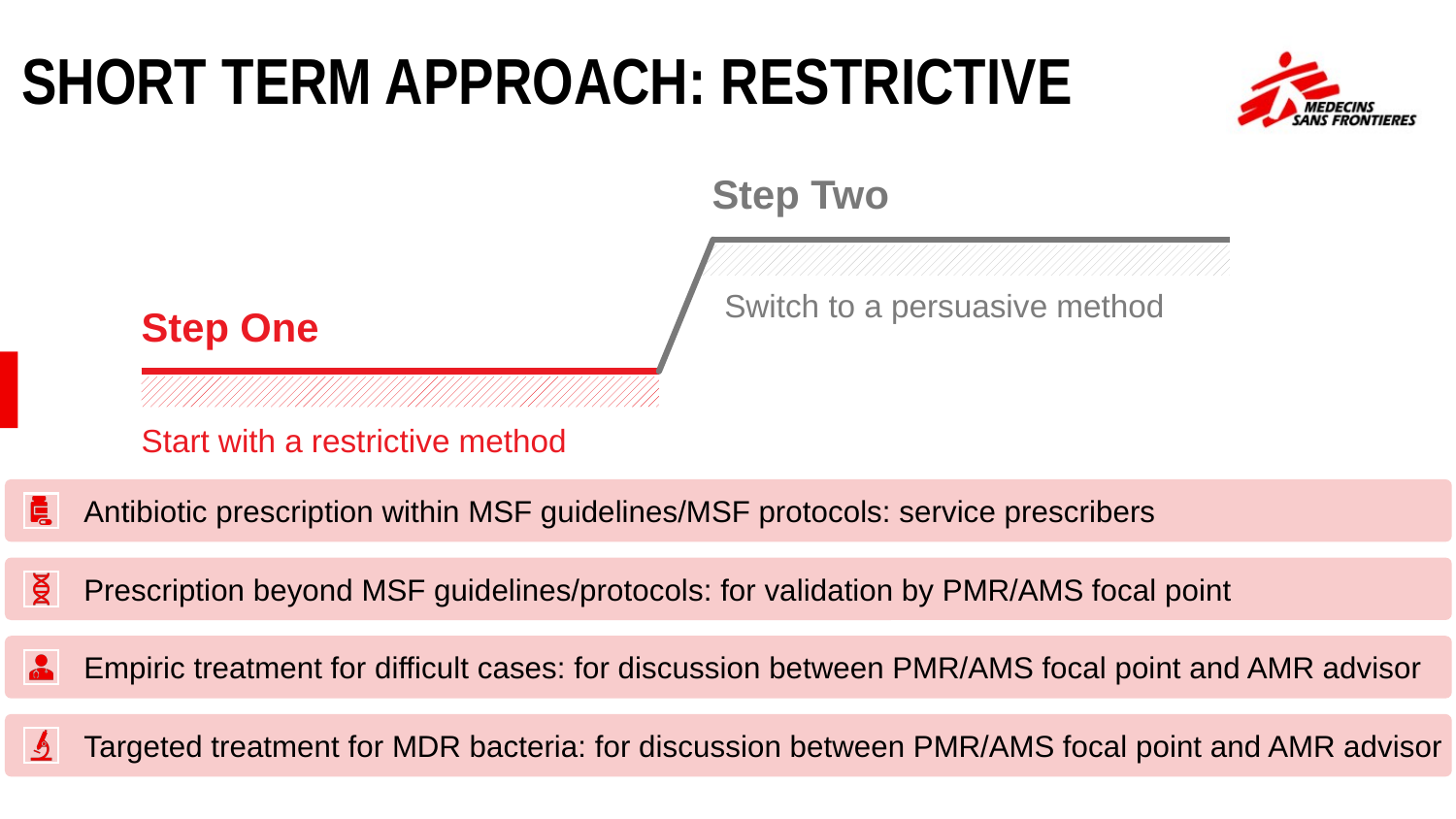

SHORT TERM APPROACH: RESTRICTIVE
Step Two

Switch to a persuasive method
Step One

Start with a restrictive method

Antibiotic prescription within MSF guidelines/MSF protocols: service prescribers
Prescription beyond MSF guidelines/protocols: for validation by PMR/AMS focal point
Empiric treatment for difficult cases: for discussion between PMR/AMS focal point and AMR advisor
Targeted treatment for MDR bacteria: for discussion between PMR/AMS focal point and AMR advisor